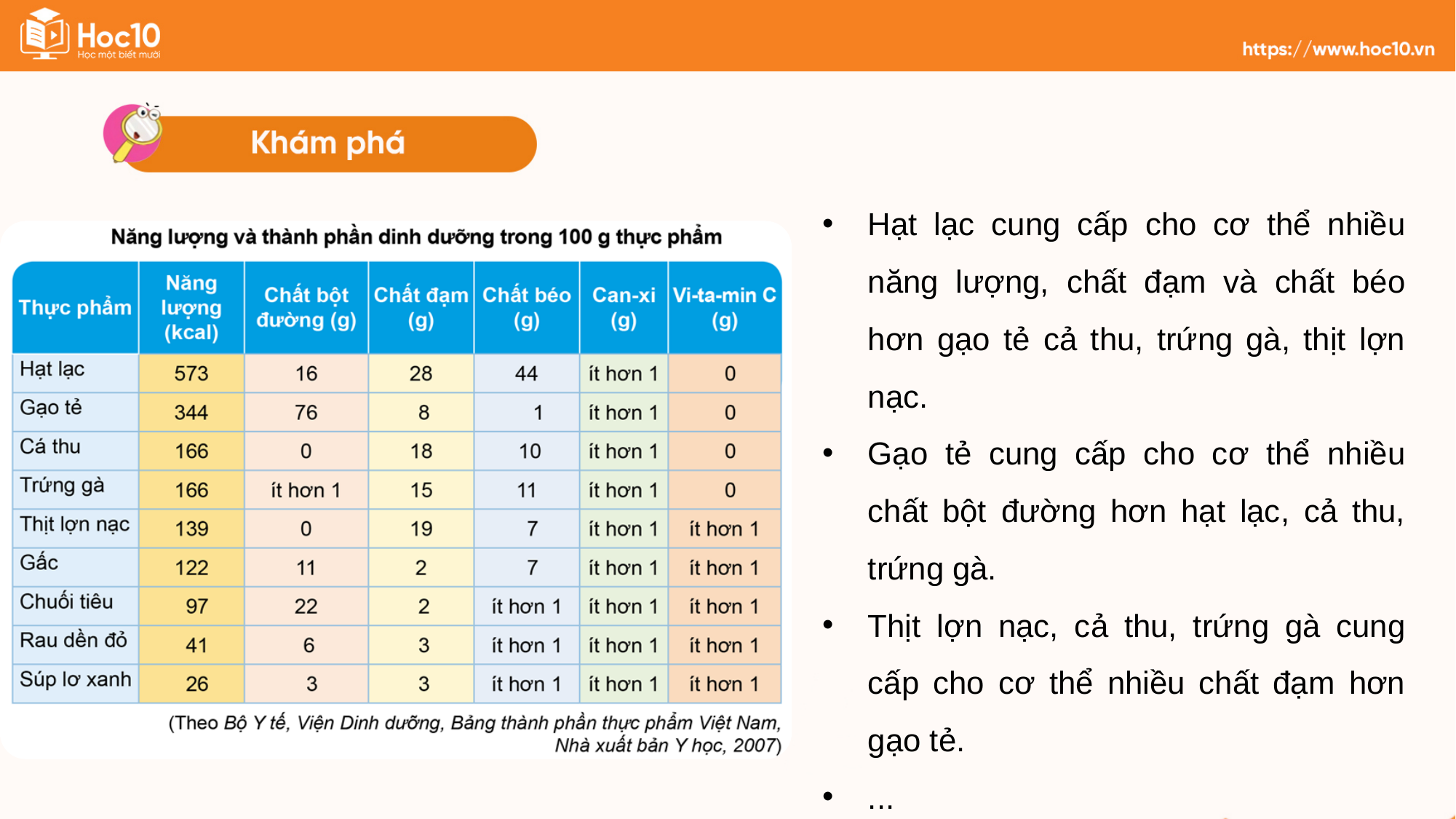

Hạt lạc cung cấp cho cơ thể nhiều năng lượng, chất đạm và chất béo hơn gạo tẻ cả thu, trứng gà, thịt lợn nạc.
Gạo tẻ cung cấp cho cơ thể nhiều chất bột đường hơn hạt lạc, cả thu, trứng gà.
Thịt lợn nạc, cả thu, trứng gà cung cấp cho cơ thể nhiều chất đạm hơn gạo tẻ.
...